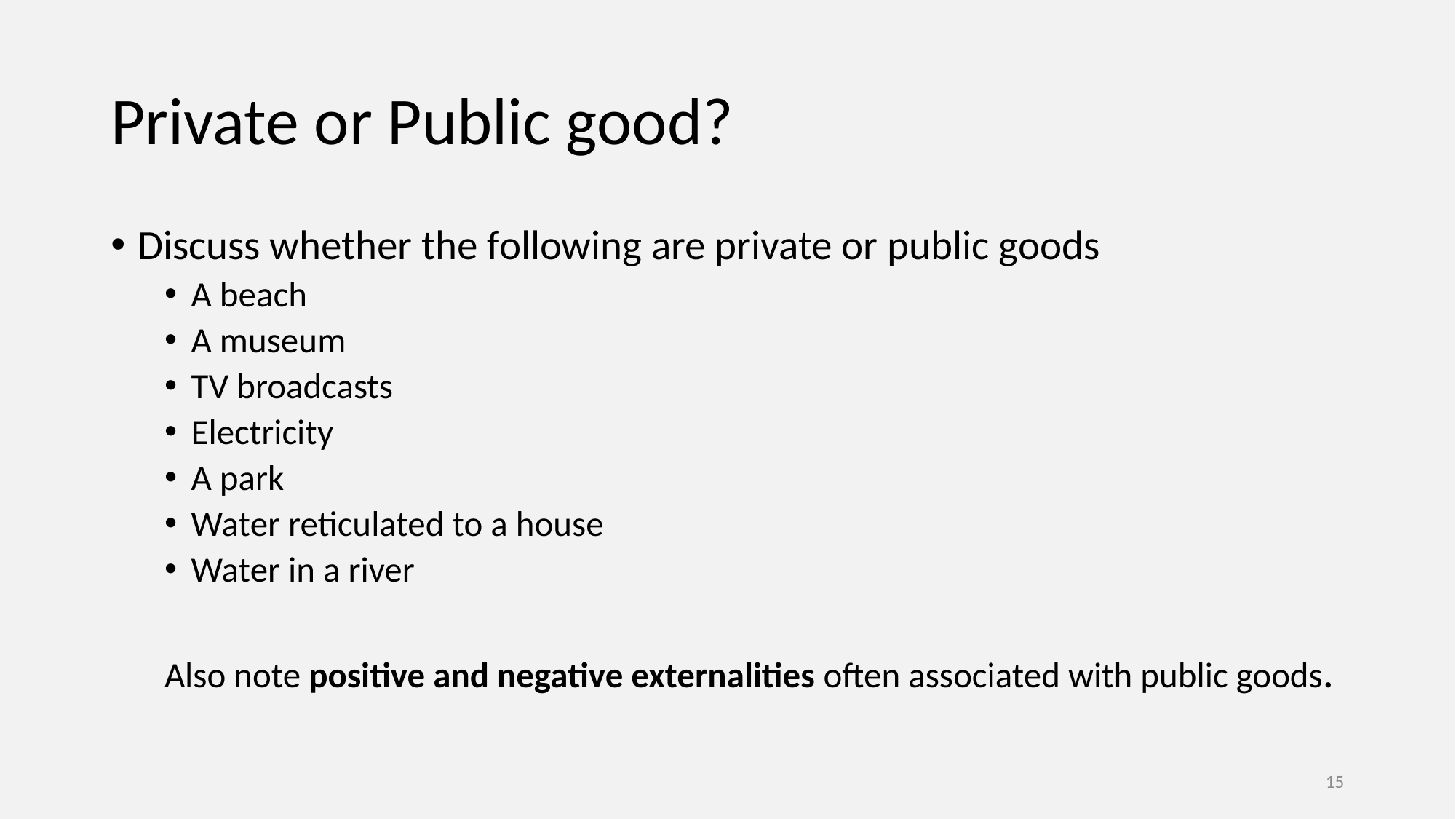

# Private or Public good?
Discuss whether the following are private or public goods
A beach
A museum
TV broadcasts
Electricity
A park
Water reticulated to a house
Water in a river

Also note positive and negative externalities often associated with public goods.
15